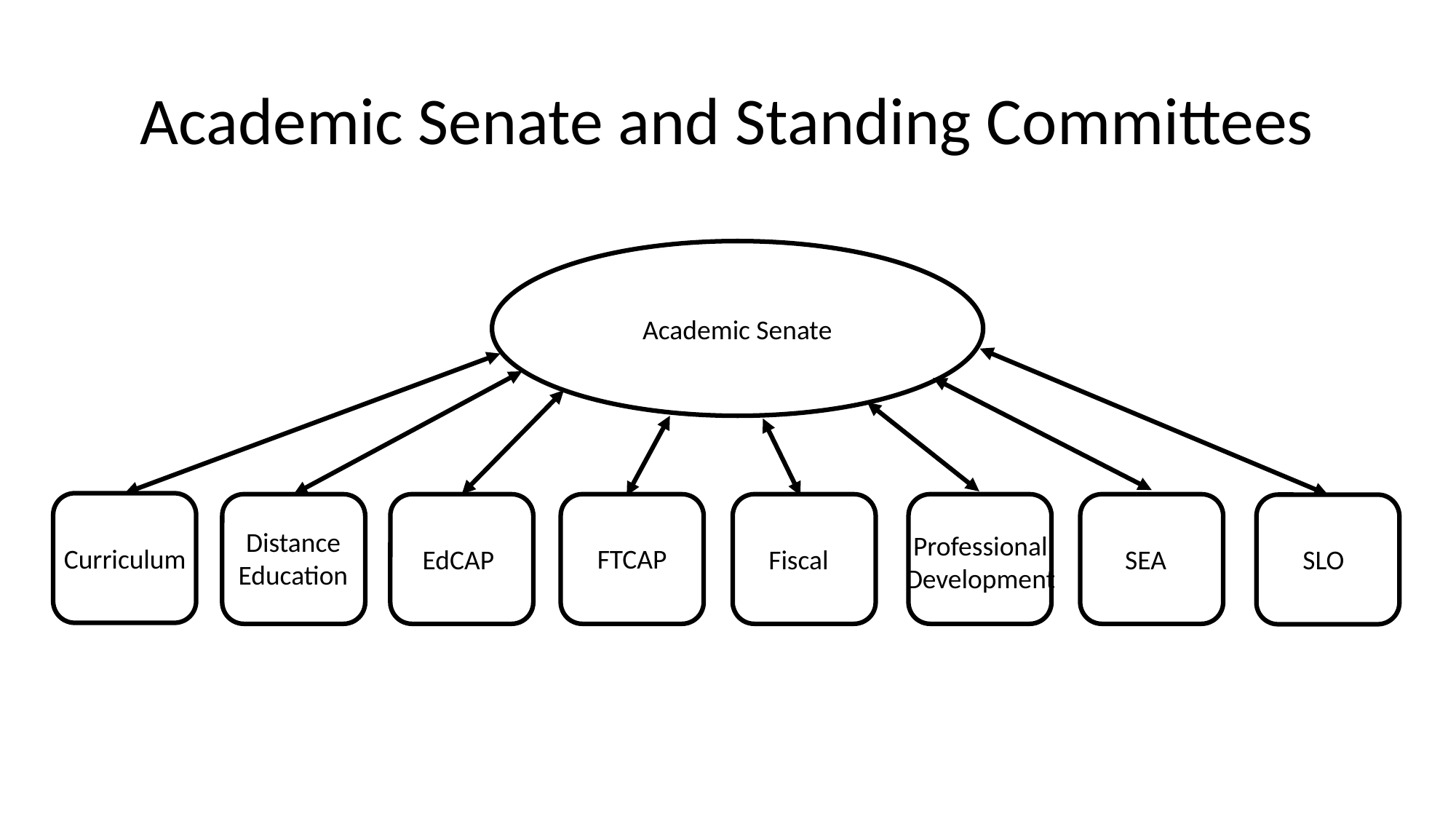

# Academic Senate and Standing Committees
Academic Senate

Distance Education
Professional Development
FTCAP
Curriculum
EdCAP
Fiscal
SEA
SLO